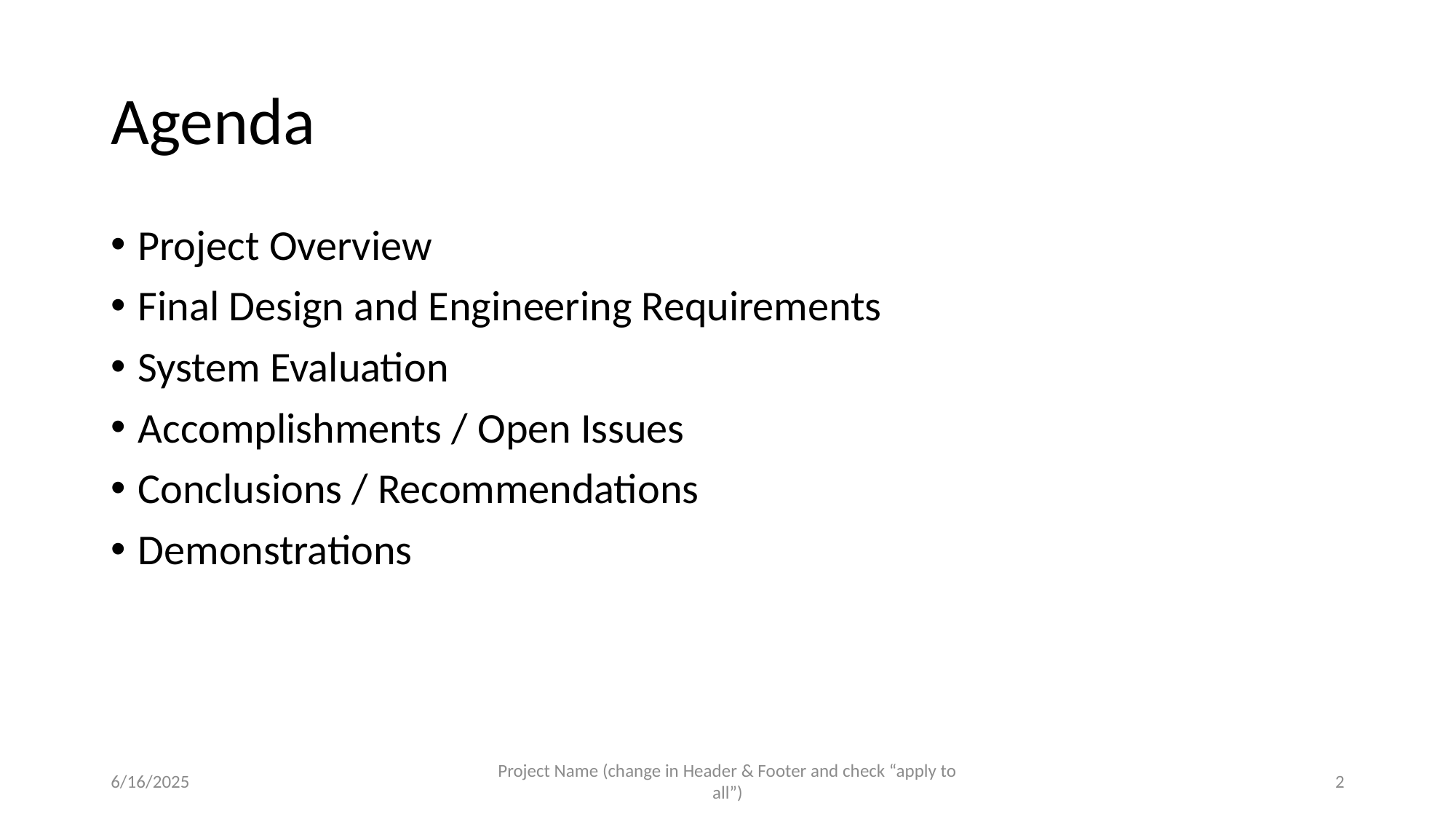

Agenda
# Project Overview
Final Design and Engineering Requirements
System Evaluation
Accomplishments / Open Issues
Conclusions / Recommendations
Demonstrations
6/16/2025
Project Name (change in Header & Footer and check “apply to all”)
2